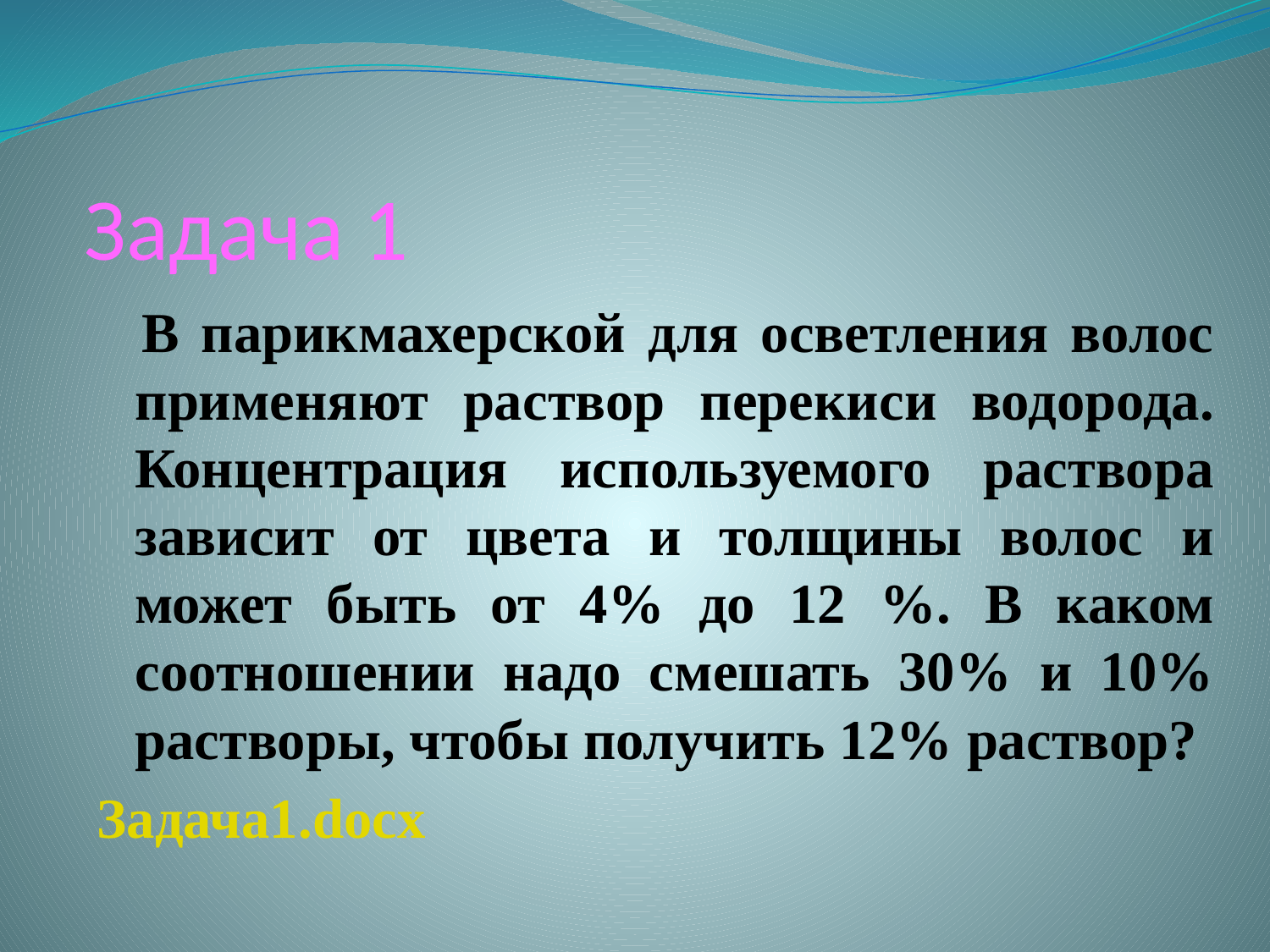

#
Задача 1

  В парикмахерской для осветления волос применяют раствор перекиси водорода. Концентрация используемого раствора зависит от цвета и толщины волос и может быть от 4% до 12 %. В каком соотношении надо смешать 30% и 10% растворы, чтобы получить 12% раствор?
Задача1.docx